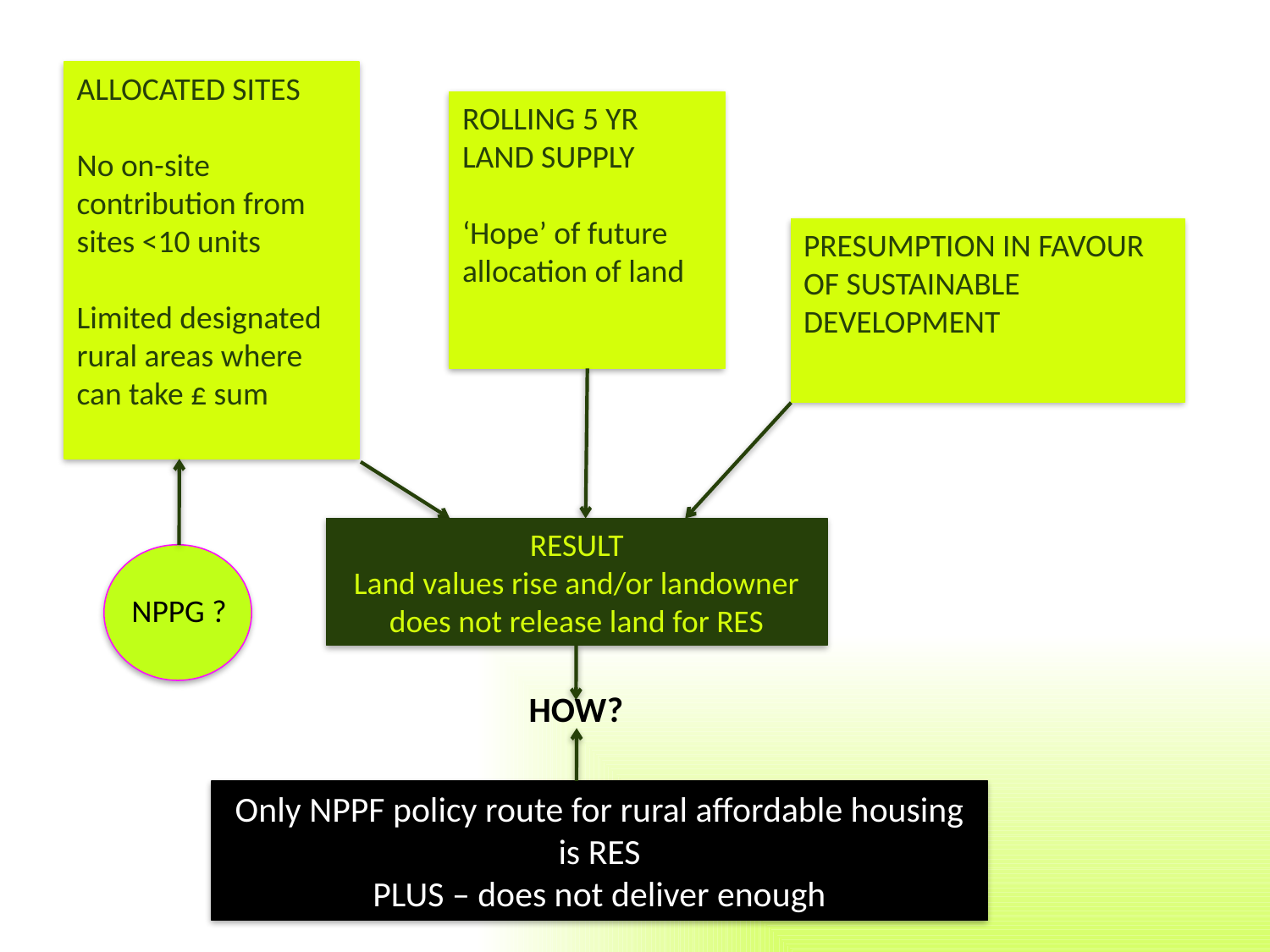

ALLOCATED SITES

No on-site contribution from sites <10 units

Limited designated rural areas where can take £ sum

ROLLING 5 YR LAND SUPPLY

‘Hope’ of future allocation of land
PRESUMPTION IN FAVOUR OF SUSTAINABLE DEVELOPMENT

RESULT
Land values rise and/or landowner does not release land for RES

NPPG ?
HOW?
Only NPPF policy route for rural affordable housing is RES
PLUS – does not deliver enough